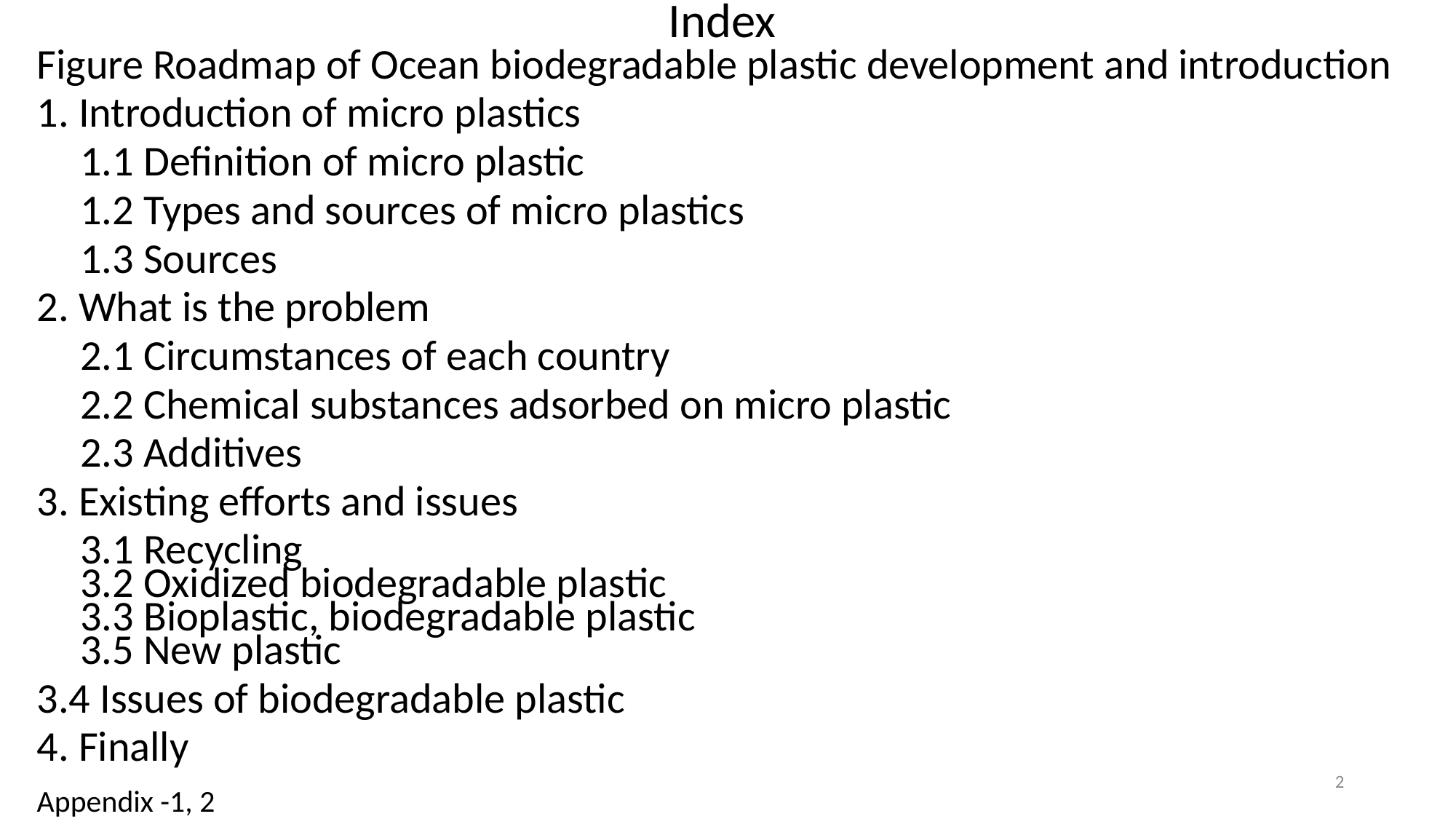

# Index
Figure Roadmap of Ocean biodegradable plastic development and introduction
1. Introduction of micro plastics
1.1 Definition of micro plastic
1.2 Types and sources of micro plastics
1.3 Sources
2. What is the problem
2.1 Circumstances of each country
2.2 Chemical substances adsorbed on micro plastic
2.3 Additives
3. Existing efforts and issues
3.1 Recycling
3.2 Oxidized biodegradable plastic
3.3 Bioplastic, biodegradable plastic
3.5 New plastic
3.4 Issues of biodegradable plastic
4. Finally
Appendix -1, 2
2